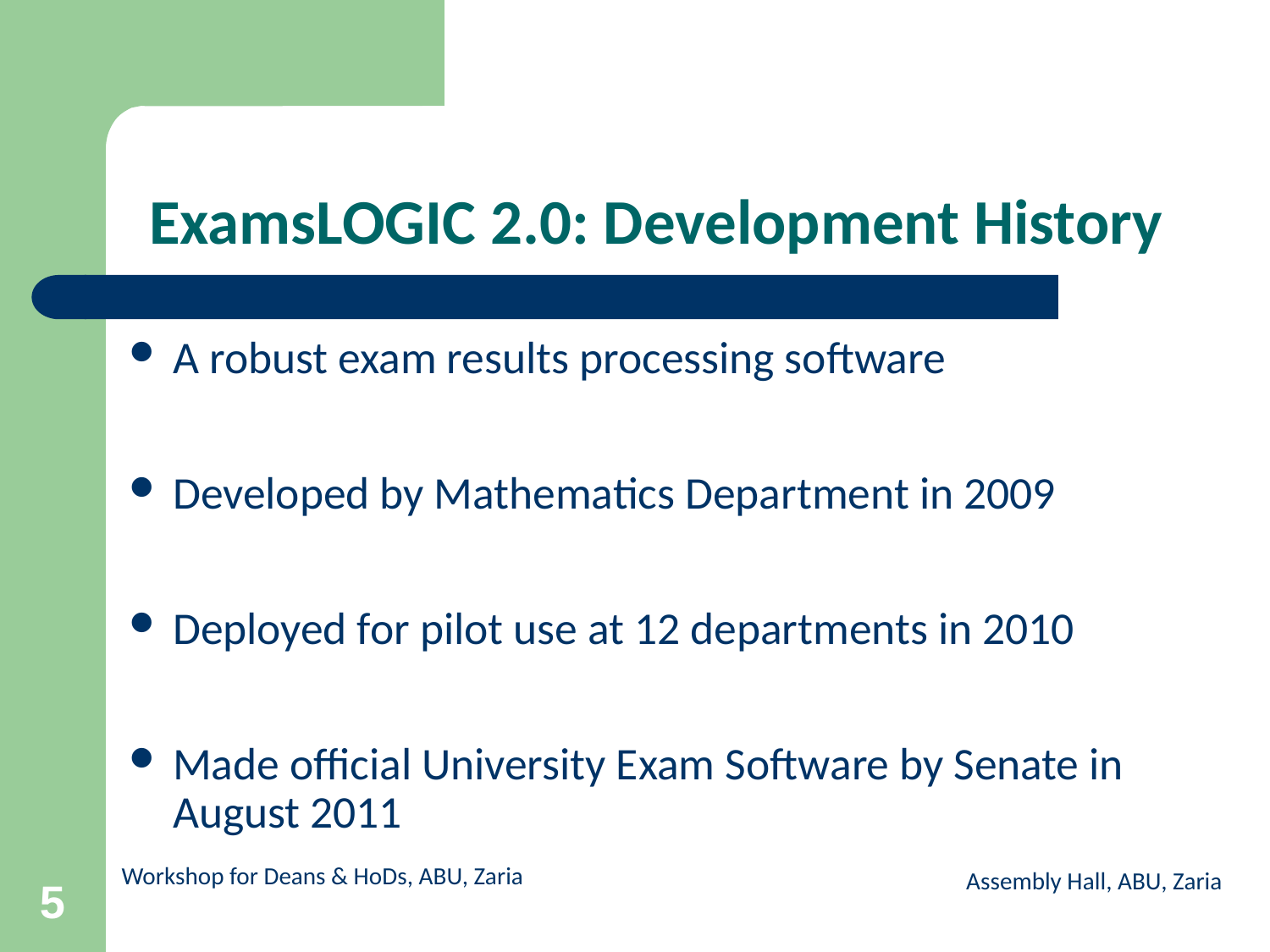

# ExamsLOGIC 2.0: Development History
A robust exam results processing software

Developed by Mathematics Department in 2009

Deployed for pilot use at 12 departments in 2010

Made official University Exam Software by Senate in August 2011

Assembly Hall, ABU, Zaria
5
Workshop for Deans & HoDs, ABU, Zaria